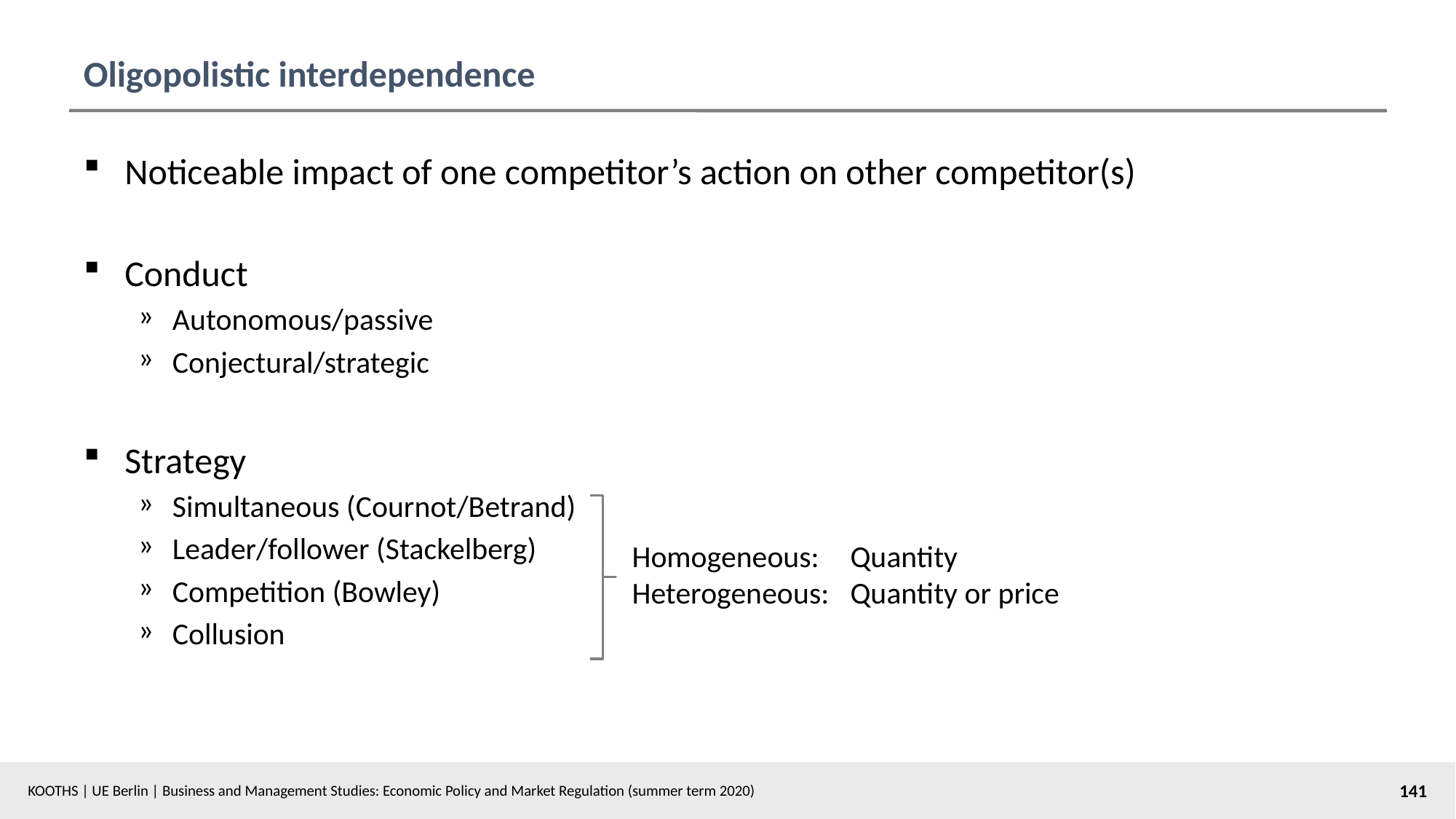

# Oligopolistic interdependence
Noticeable impact of one competitor’s action on other competitor(s)

Conduct
Autonomous/passive
Conjectural/strategic

Strategy
Simultaneous (Cournot/Betrand)
Leader/follower (Stackelberg)
Competition (Bowley)
Collusion

Homogeneous:	Quantity
Heterogeneous: 	Quantity or price